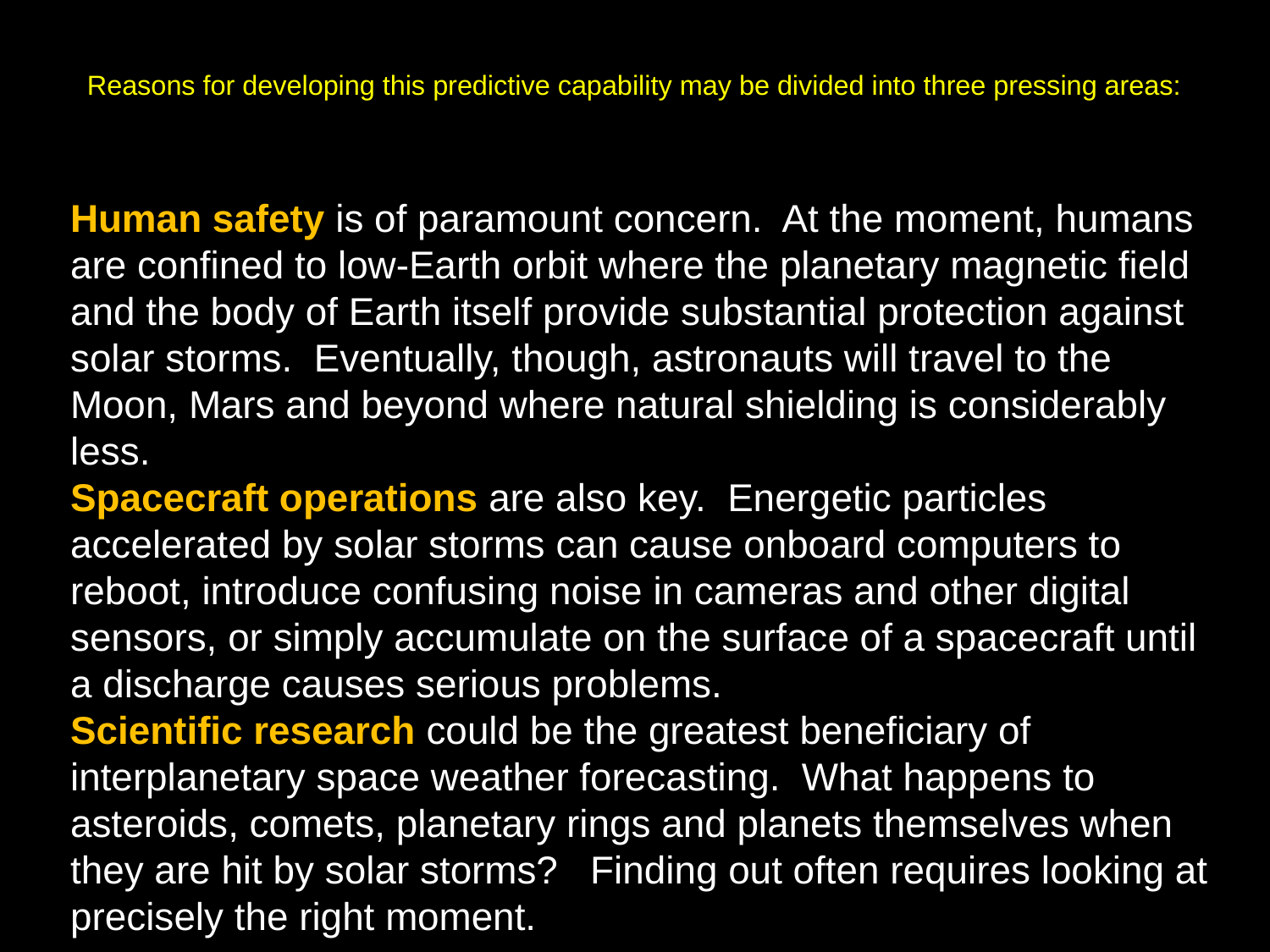

# Reasons for developing this predictive capability may be divided into three pressing areas:

Human safety is of paramount concern.  At the moment, humans are confined to low-Earth orbit where the planetary magnetic field and the body of Earth itself provide substantial protection against solar storms.  Eventually, though, astronauts will travel to the Moon, Mars and beyond where natural shielding is considerably less.
Spacecraft operations are also key.  Energetic particles accelerated by solar storms can cause onboard computers to reboot, introduce confusing noise in cameras and other digital sensors, or simply accumulate on the surface of a spacecraft until a discharge causes serious problems.
Scientific research could be the greatest beneficiary of interplanetary space weather forecasting.  What happens to asteroids, comets, planetary rings and planets themselves when they are hit by solar storms?   Finding out often requires looking at precisely the right moment.